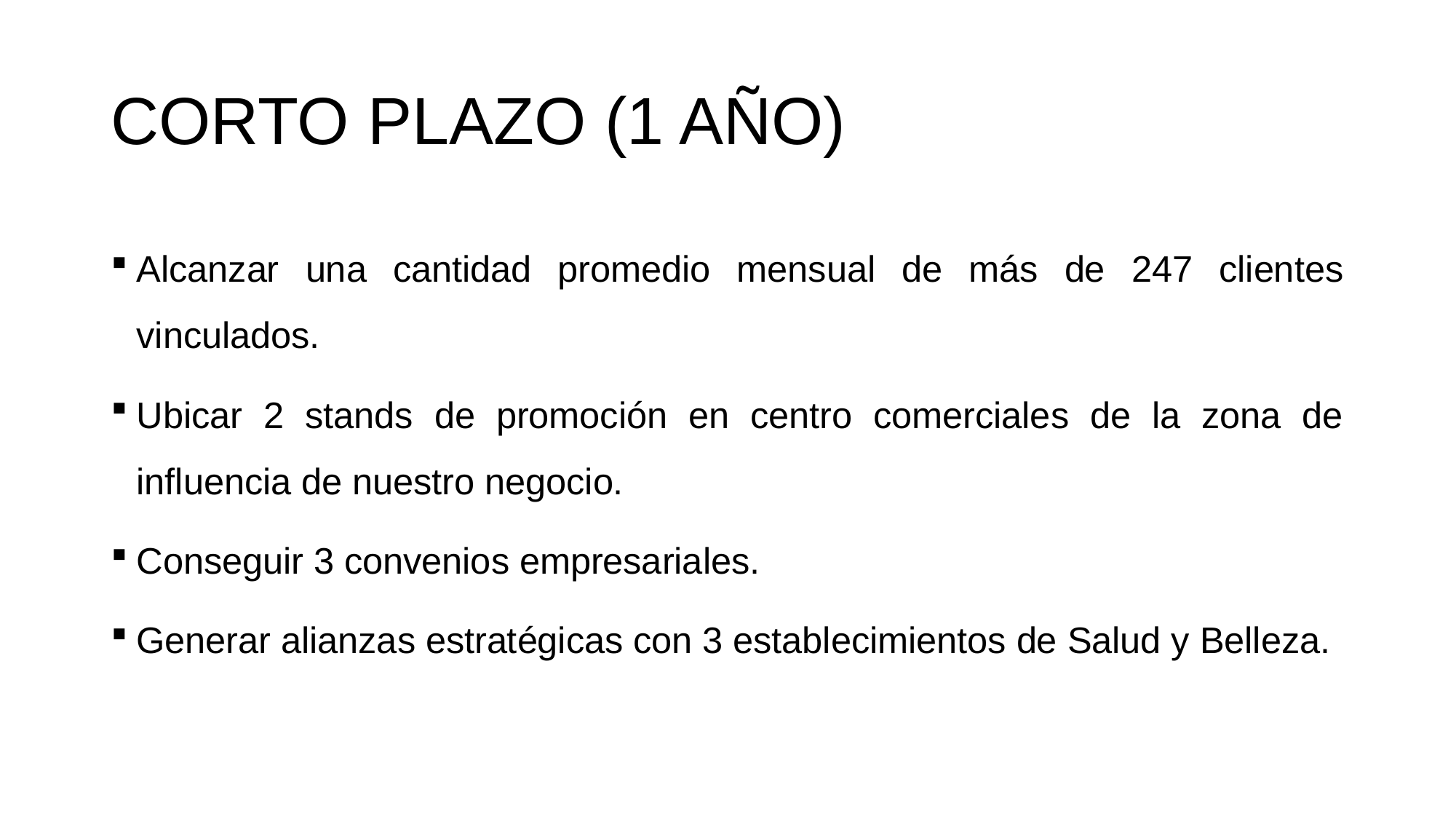

# CORTO PLAZO (1 AÑO)
Alcanzar una cantidad promedio mensual de más de 247 clientes vinculados.
Ubicar 2 stands de promoción en centro comerciales de la zona de influencia de nuestro negocio.
Conseguir 3 convenios empresariales.
Generar alianzas estratégicas con 3 establecimientos de Salud y Belleza.